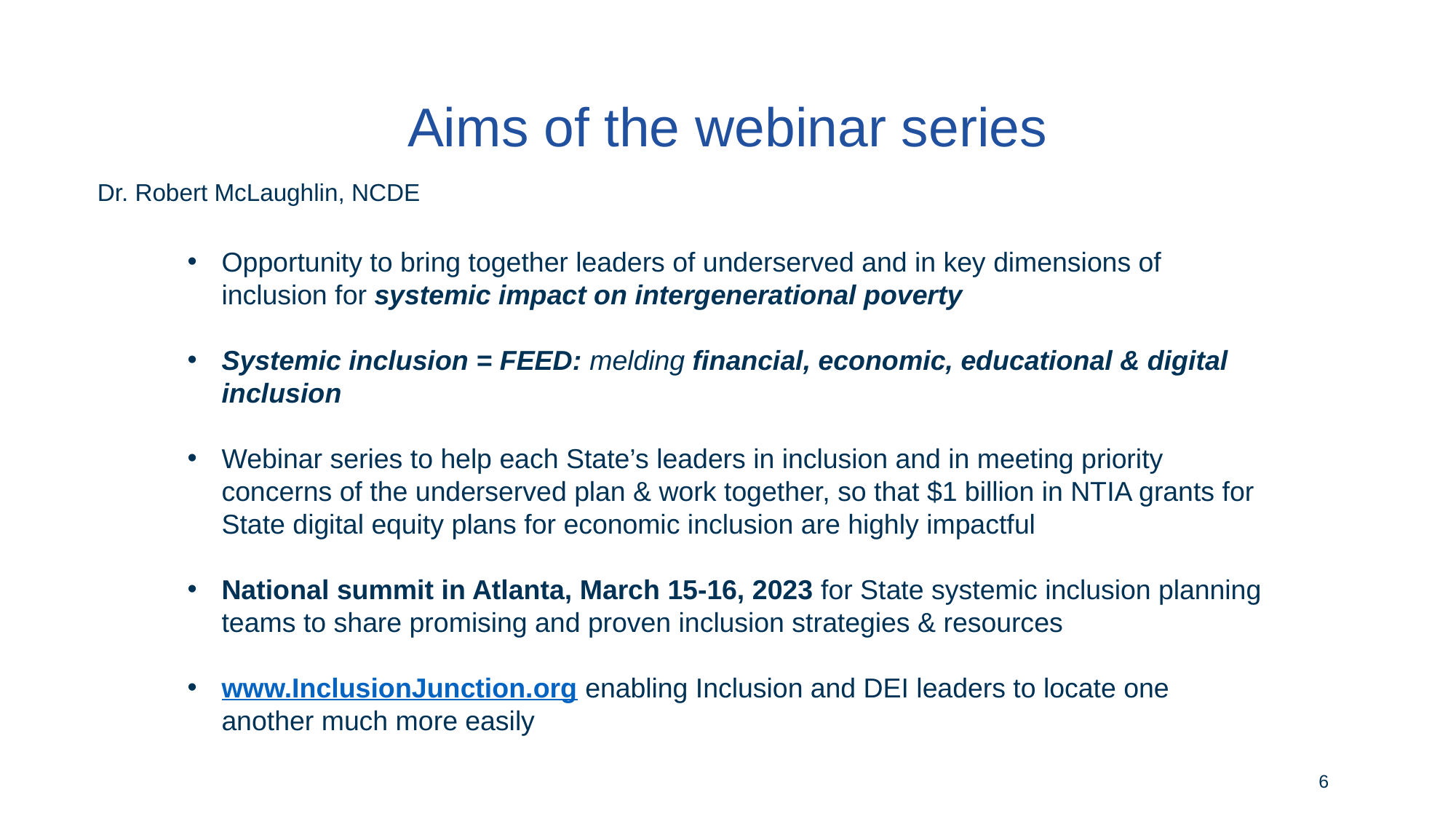

# Aims of the webinar series
Dr. Robert McLaughlin, NCDE
Opportunity to bring together leaders of underserved and in key dimensions of inclusion for systemic impact on intergenerational poverty

Systemic inclusion = FEED: melding financial, economic, educational & digital inclusion

Webinar series to help each State’s leaders in inclusion and in meeting priority concerns of the underserved plan & work together, so that $1 billion in NTIA grants for State digital equity plans for economic inclusion are highly impactful

National summit in Atlanta, March 15-16, 2023 for State systemic inclusion planning teams to share promising and proven inclusion strategies & resources

www.InclusionJunction.org enabling Inclusion and DEI leaders to locate one another much more easily

6